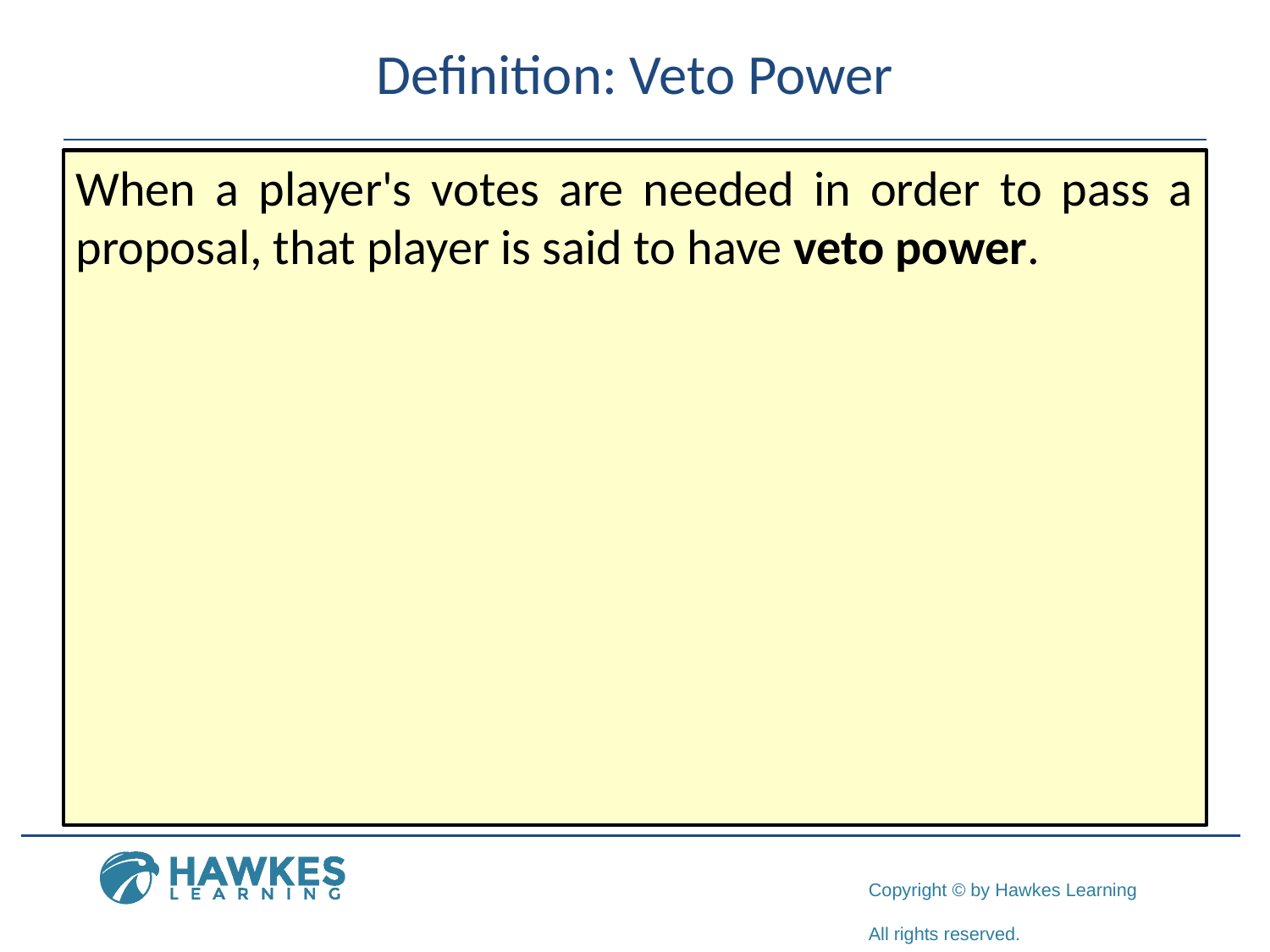

# Definition: Veto Power
When a player's votes are needed in order to pass a proposal, that player is said to have veto power.